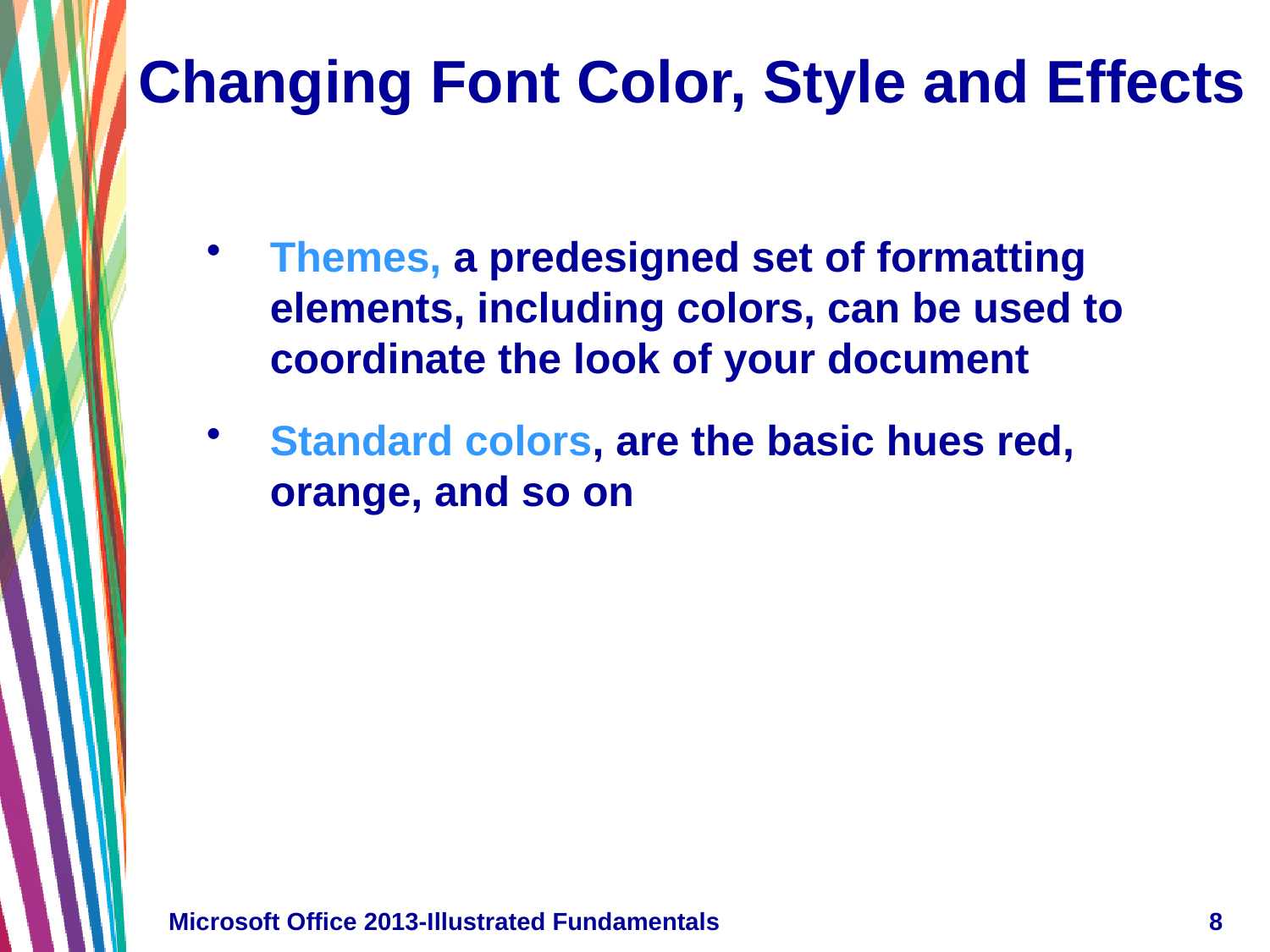

# Changing Font Color, Style and Effects
Themes, a predesigned set of formatting elements, including colors, can be used to coordinate the look of your document
Standard colors, are the basic hues red, orange, and so on
Microsoft Office 2013-Illustrated Fundamentals
8